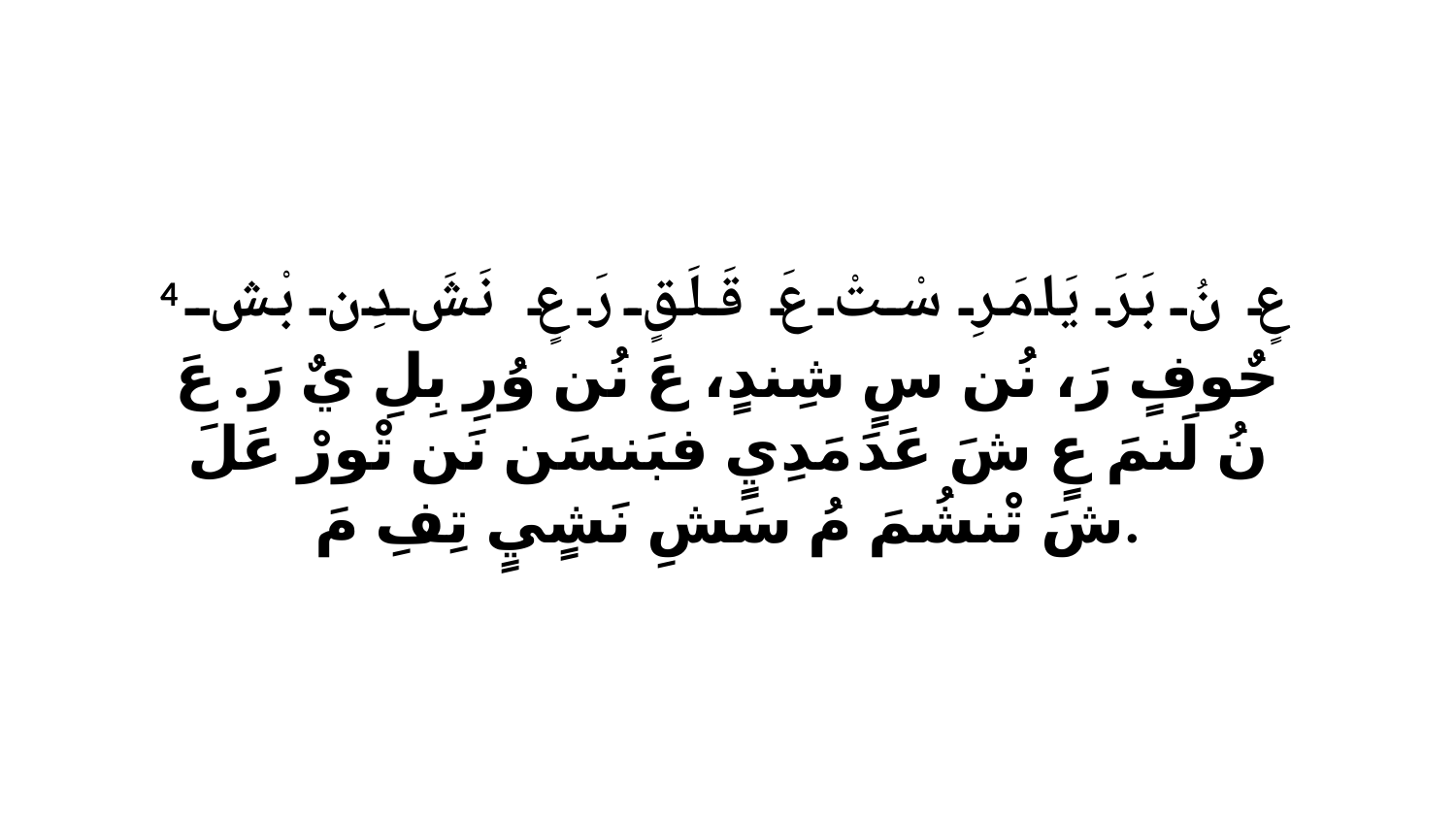

4 عٍ نُ بَرَ يَامَرِ سْتْ عَ قَلَقٍ رَ عٍ نَشَ دِن بْشِ حٌوفٍ رَ، نُن سٍ شِندٍ، عَ نُن وُرِ بِلِ يٌ رَ. عَ نُ لَنمَ عٍ شَ عَدَ مَدِيٍ فبَنسَن نَن تْورْ عَلَ شَ تْنشُمَ مُ سَشِ نَشٍيٍ تِفِ مَ.